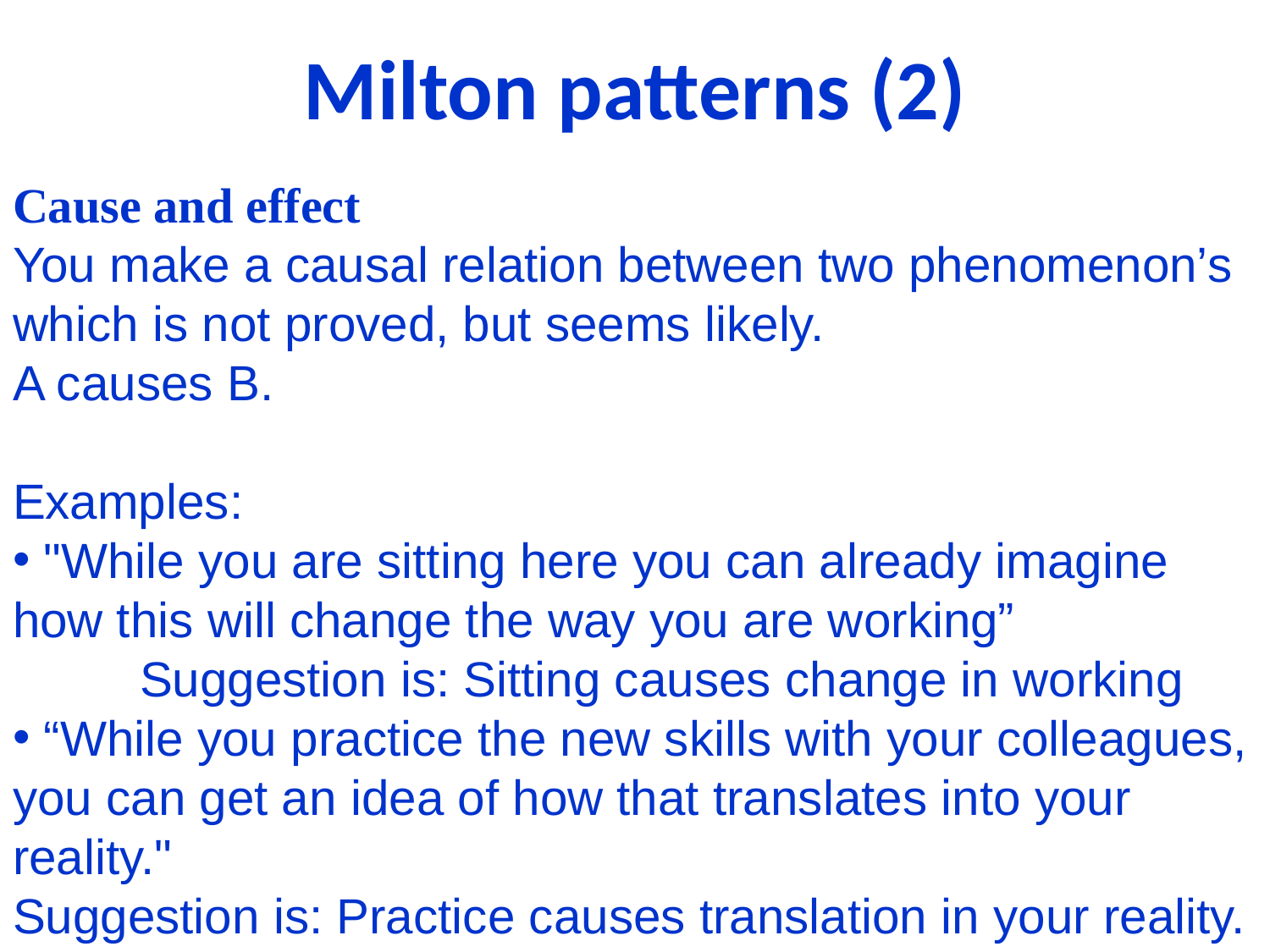

# Milton patterns (2)
Cause and effect
You make a causal relation between two phenomenon’s which is not proved, but seems likely.
A causes B.

Examples:
 "While you are sitting here you can already imagine how this will change the way you are working”
	Suggestion is: Sitting causes change in working
 “While you practice the new skills with your colleagues, you can get an idea of how that translates into your reality."
Suggestion is: Practice causes translation in your reality.